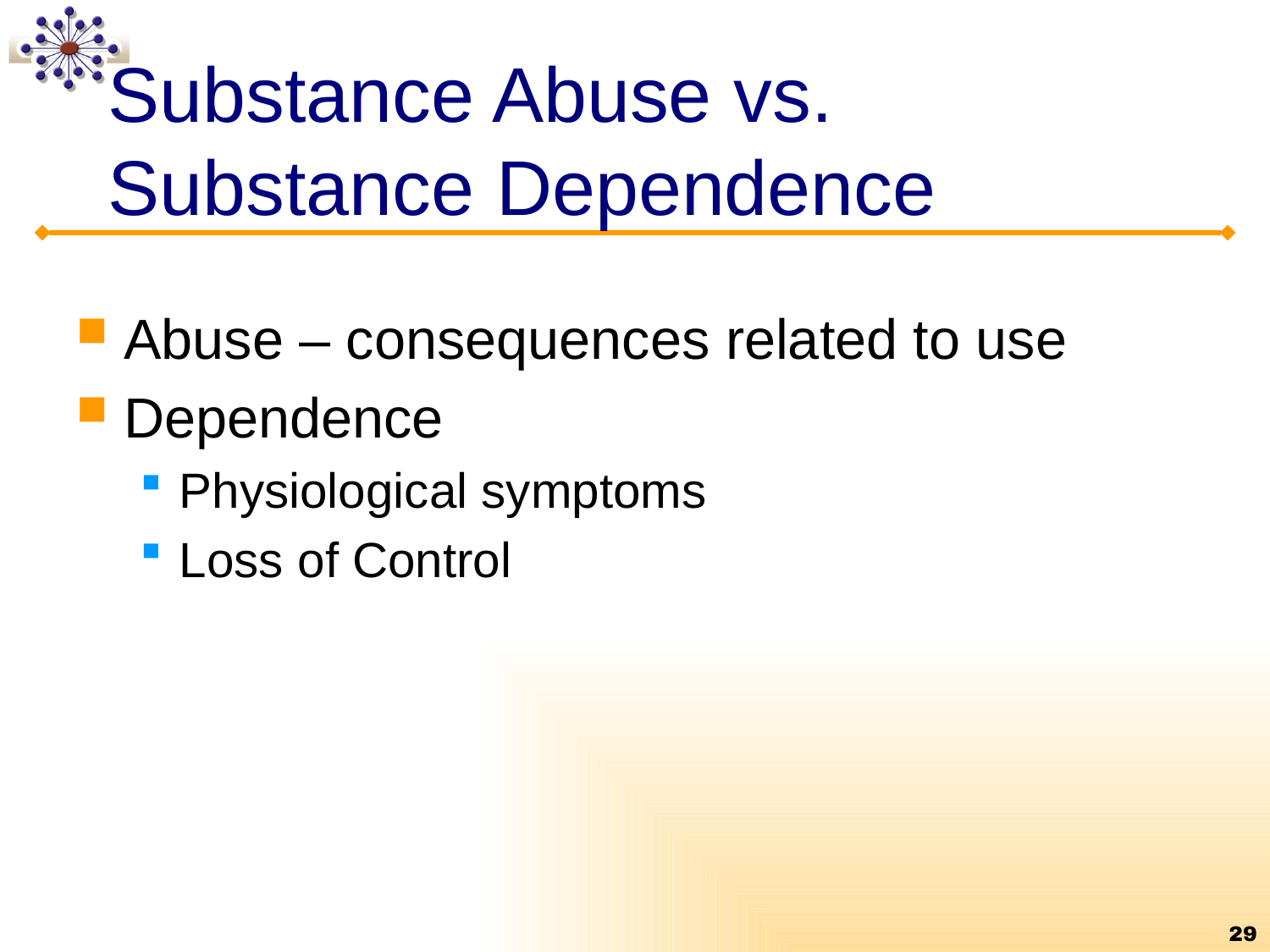

# Substance Abuse vs. Substance Dependence
Abuse – consequences related to use
Dependence
Physiological symptoms
Loss of Control

29